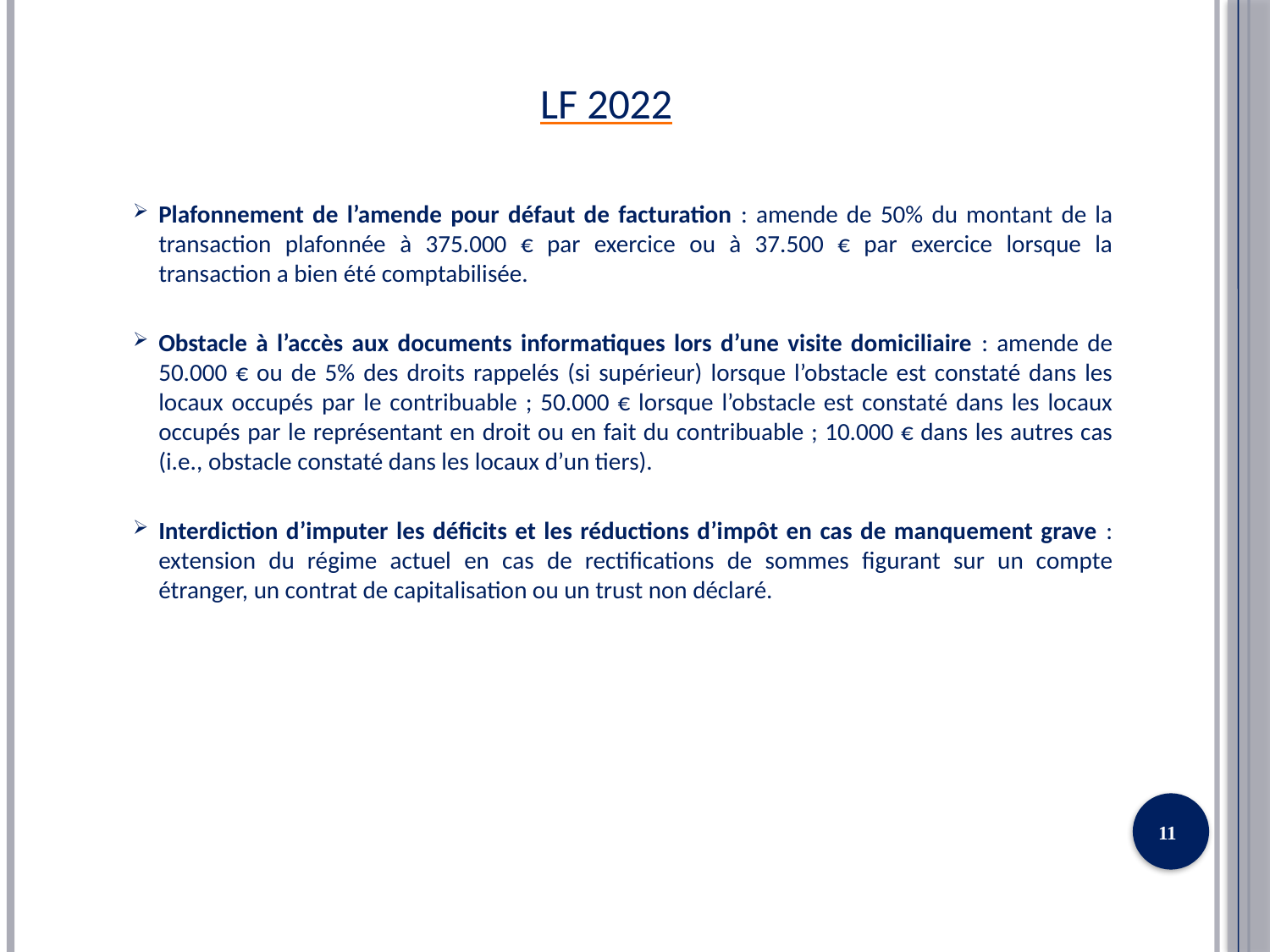

# LF 2022

Plafonnement de l’amende pour défaut de facturation : amende de 50% du montant de la transaction plafonnée à 375.000 € par exercice ou à 37.500 € par exercice lorsque la transaction a bien été comptabilisée.

Obstacle à l’accès aux documents informatiques lors d’une visite domiciliaire : amende de 50.000 € ou de 5% des droits rappelés (si supérieur) lorsque l’obstacle est constaté dans les locaux occupés par le contribuable ; 50.000 € lorsque l’obstacle est constaté dans les locaux occupés par le représentant en droit ou en fait du contribuable ; 10.000 € dans les autres cas (i.e., obstacle constaté dans les locaux d’un tiers).

Interdiction d’imputer les déficits et les réductions d’impôt en cas de manquement grave : extension du régime actuel en cas de rectifications de sommes figurant sur un compte étranger, un contrat de capitalisation ou un trust non déclaré.

11